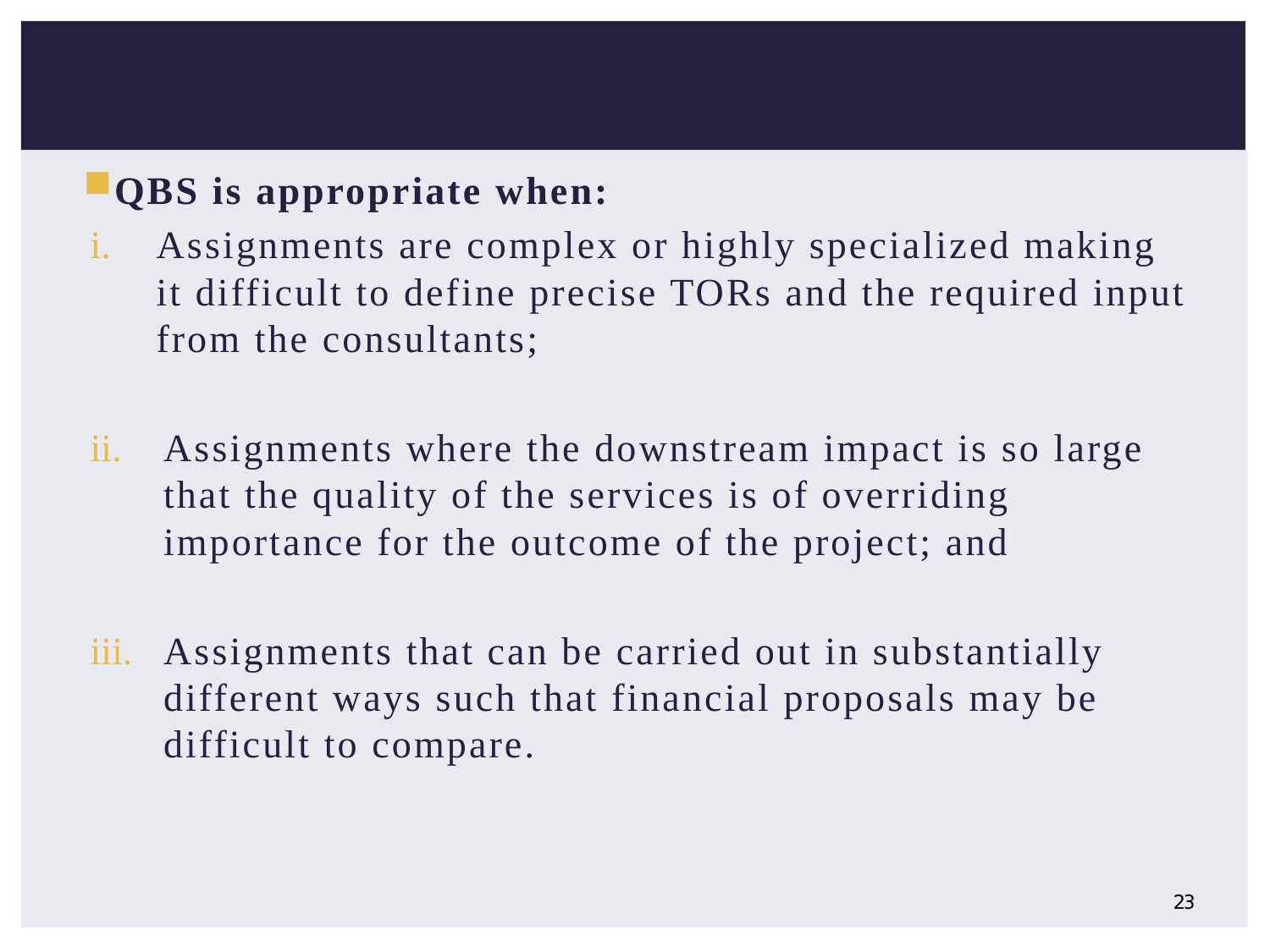

QBS is appropriate when:
Assignments are complex or highly specialized making it difficult to define precise TORs and the required input from the consultants;

Assignments where the downstream impact is so large that the quality of the services is of overriding importance for the outcome of the project; and

Assignments that can be carried out in substantially different ways such that financial proposals may be difficult to compare.

23